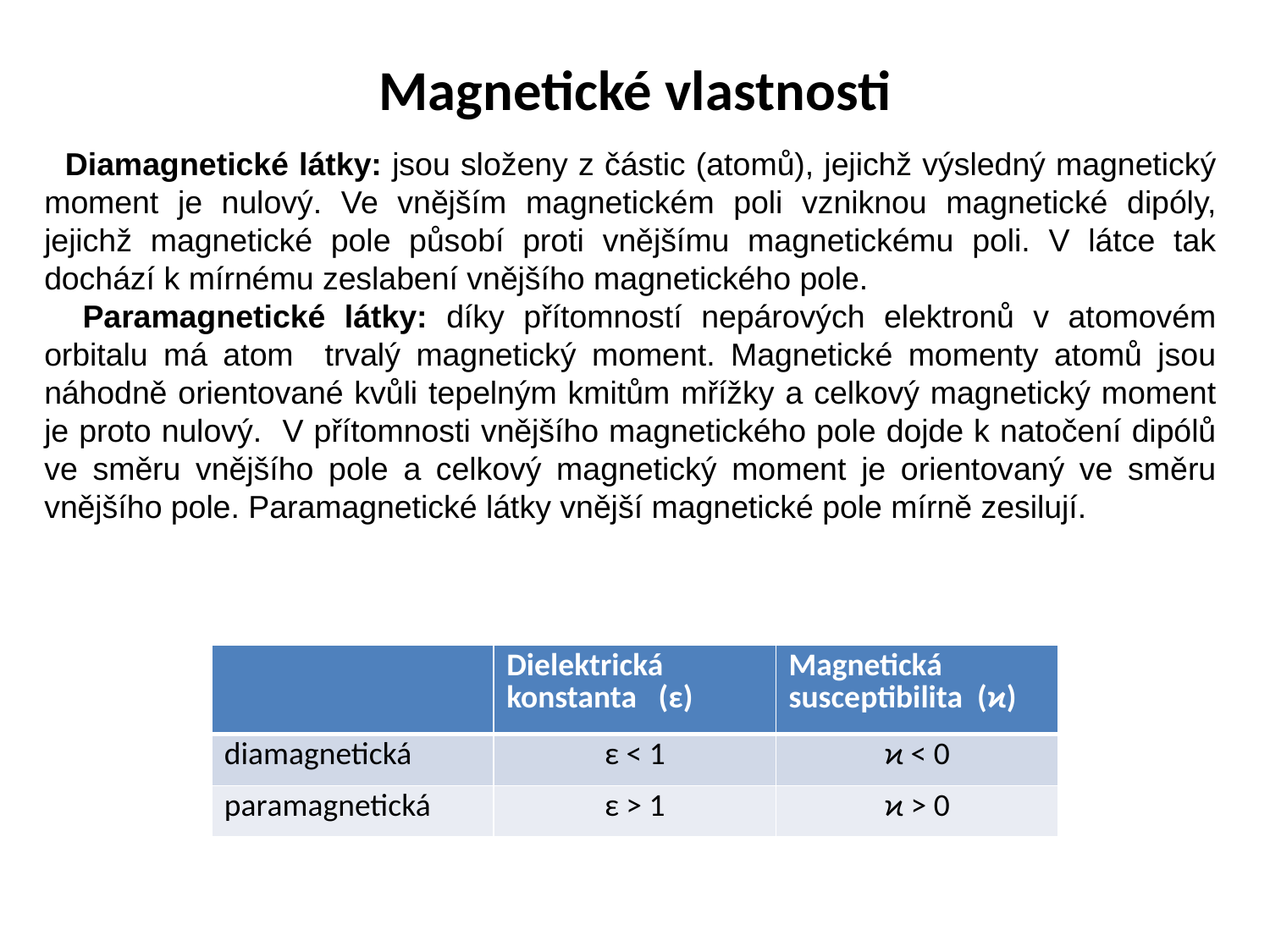

# Magnetické vlastnosti
  Diamagnetické látky: jsou složeny z částic (atomů), jejichž výsledný magnetický moment je nulový. Ve vnějším magnetickém poli vzniknou magnetické dipóly, jejichž magnetické pole působí proti vnějšímu magnetickému poli. V látce tak dochází k mírnému zeslabení vnějšího magnetického pole.
  Paramagnetické látky: díky přítomností nepárových elektronů v atomovém orbitalu má atom  trvalý magnetický moment. Magnetické momenty atomů jsou náhodně orientované kvůli tepelným kmitům mřížky a celkový magnetický moment je proto nulový.  V přítomnosti vnějšího magnetického pole dojde k natočení dipólů ve směru vnějšího pole a celkový magnetický moment je orientovaný ve směru vnějšího pole. Paramagnetické látky vnější magnetické pole mírně zesilují.
|  | Dielektrická konstanta (ε) | Magnetická susceptibilita (ϰ) |
| --- | --- | --- |
| diamagnetická | ε < 1 | ϰ < 0 |
| paramagnetická | ε > 1 | ϰ > 0 |